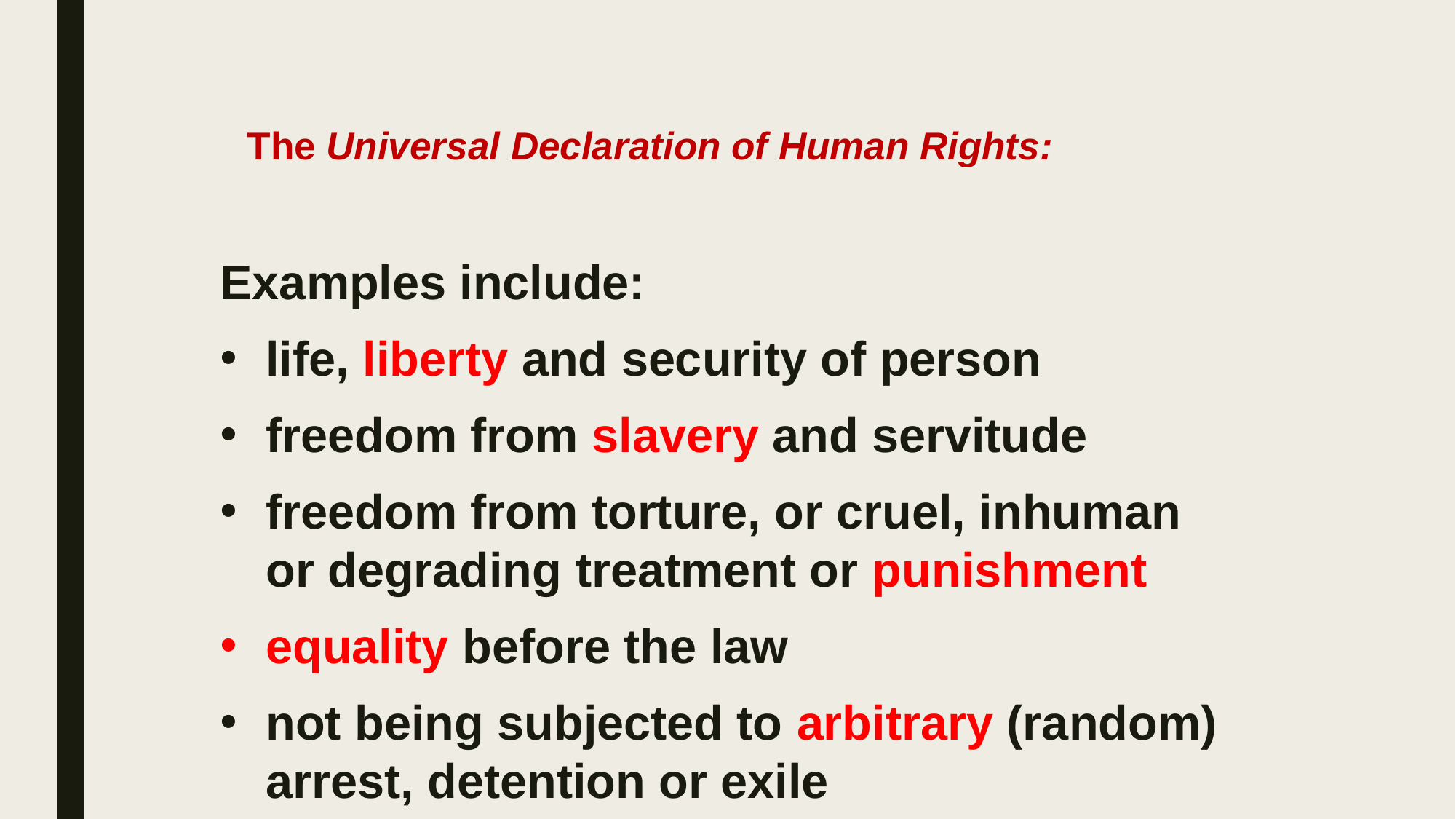

# The Universal Declaration of Human Rights:
Examples include:
life, liberty and security of person
freedom from slavery and servitude
freedom from torture, or cruel, inhuman or degrading treatment or punishment
equality before the law
not being subjected to arbitrary (random) arrest, detention or exile